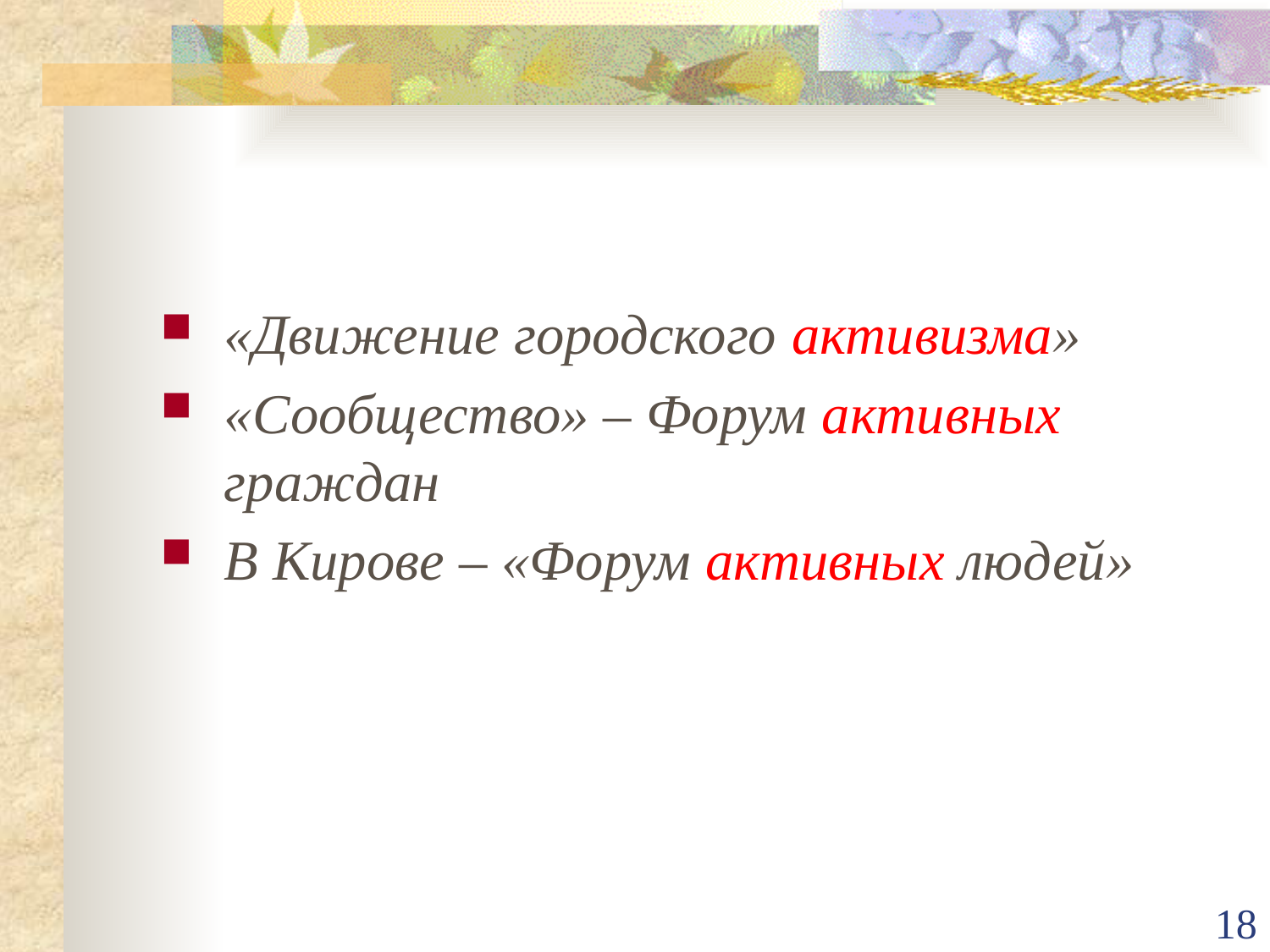

#
«Движение городского активизма»
«Сообщество» – Форум активных граждан
В Кирове – «Форум активных людей»
18